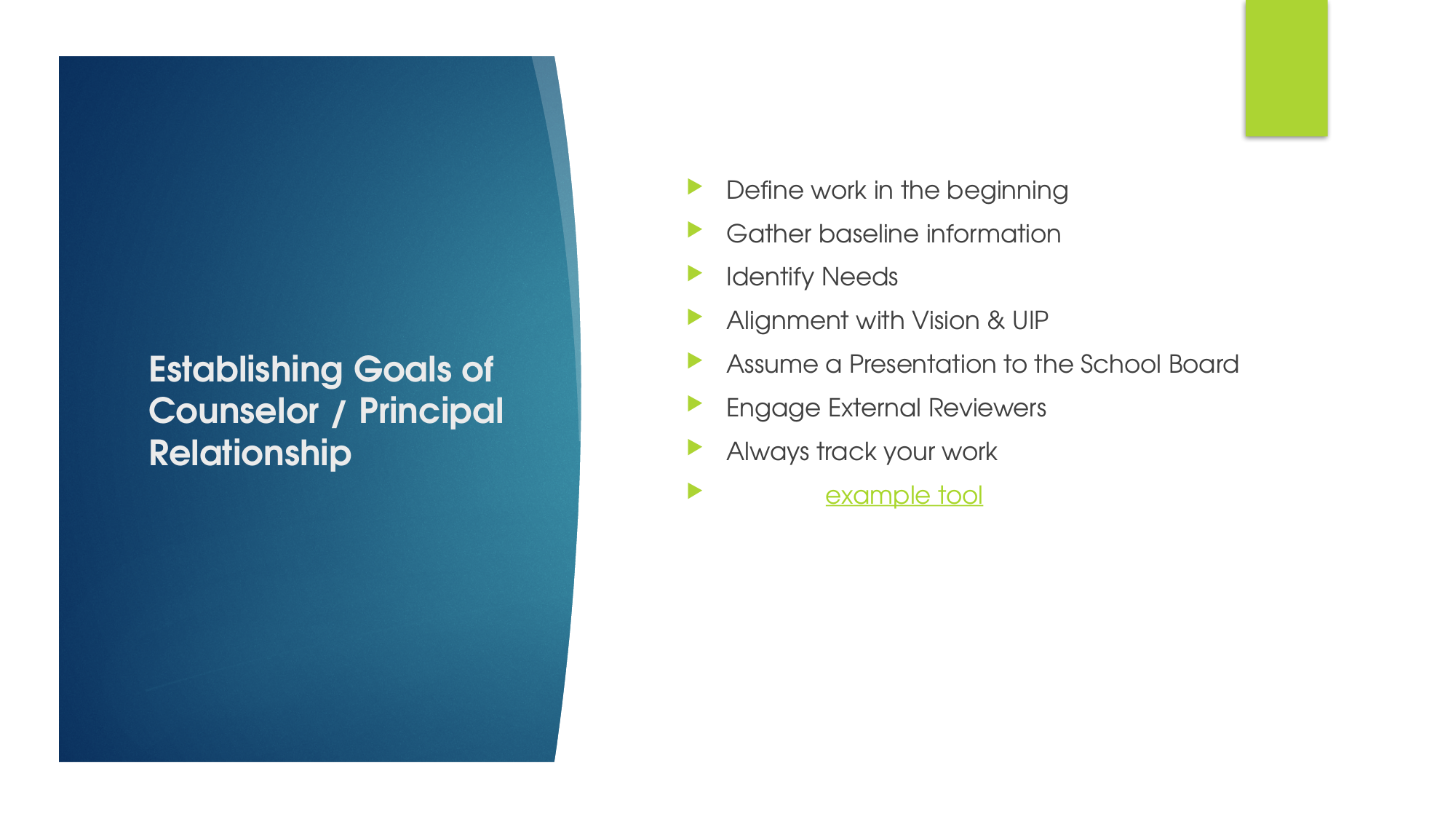

Define work in the beginning
Gather baseline information
Identify Needs
Alignment with Vision & UIP
Assume a Presentation to the School Board
Engage External Reviewers
Always track your work
	example tool
# Establishing Goals of Counselor / Principal Relationship